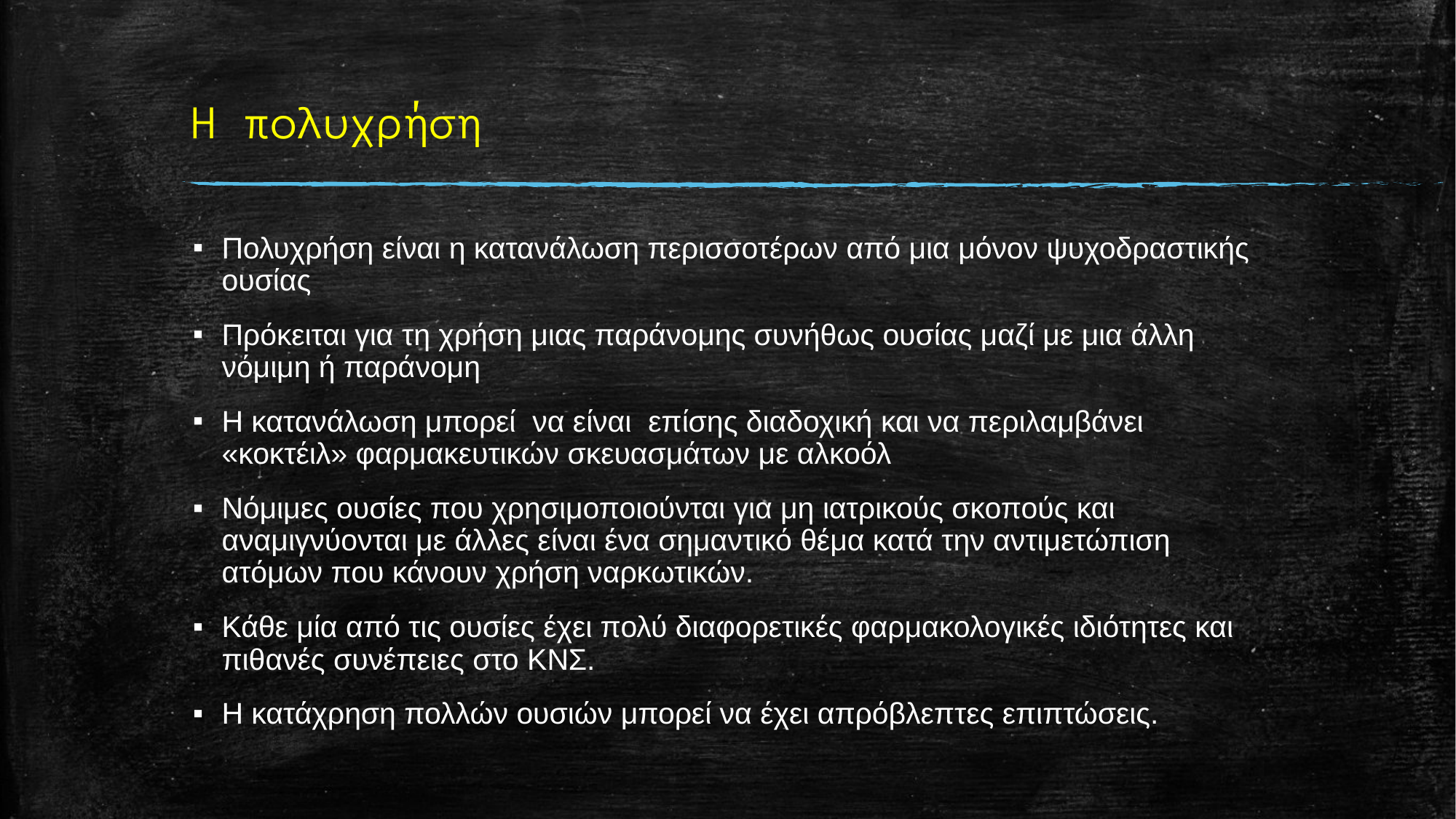

# Η πολυχρήση
Πολυχρήση είναι η κατανάλωση περισσοτέρων από μια μόνον ψυχοδραστικής ουσίας
Πρόκειται για τη χρήση μιας παράνομης συνήθως ουσίας μαζί με μια άλλη νόμιμη ή παράνομη
Η κατανάλωση μπορεί  να είναι  επίσης διαδοχική και να περιλαμβάνει «κοκτέιλ» φαρμακευτικών σκευασμάτων με αλκοόλ
Νόμιμες ουσίες που χρησιμοποιούνται για μη ιατρικούς σκοπούς και αναμιγνύονται με άλλες είναι ένα σημαντικό θέμα κατά την αντιμετώπιση ατόμων που κάνουν χρήση ναρκωτικών.
Κάθε μία από τις ουσίες έχει πολύ διαφορετικές φαρμακολογικές ιδιότητες και πιθανές συνέπειες στο ΚΝΣ.
Η κατάχρηση πολλών ουσιών μπορεί να έχει απρόβλεπτες επιπτώσεις.